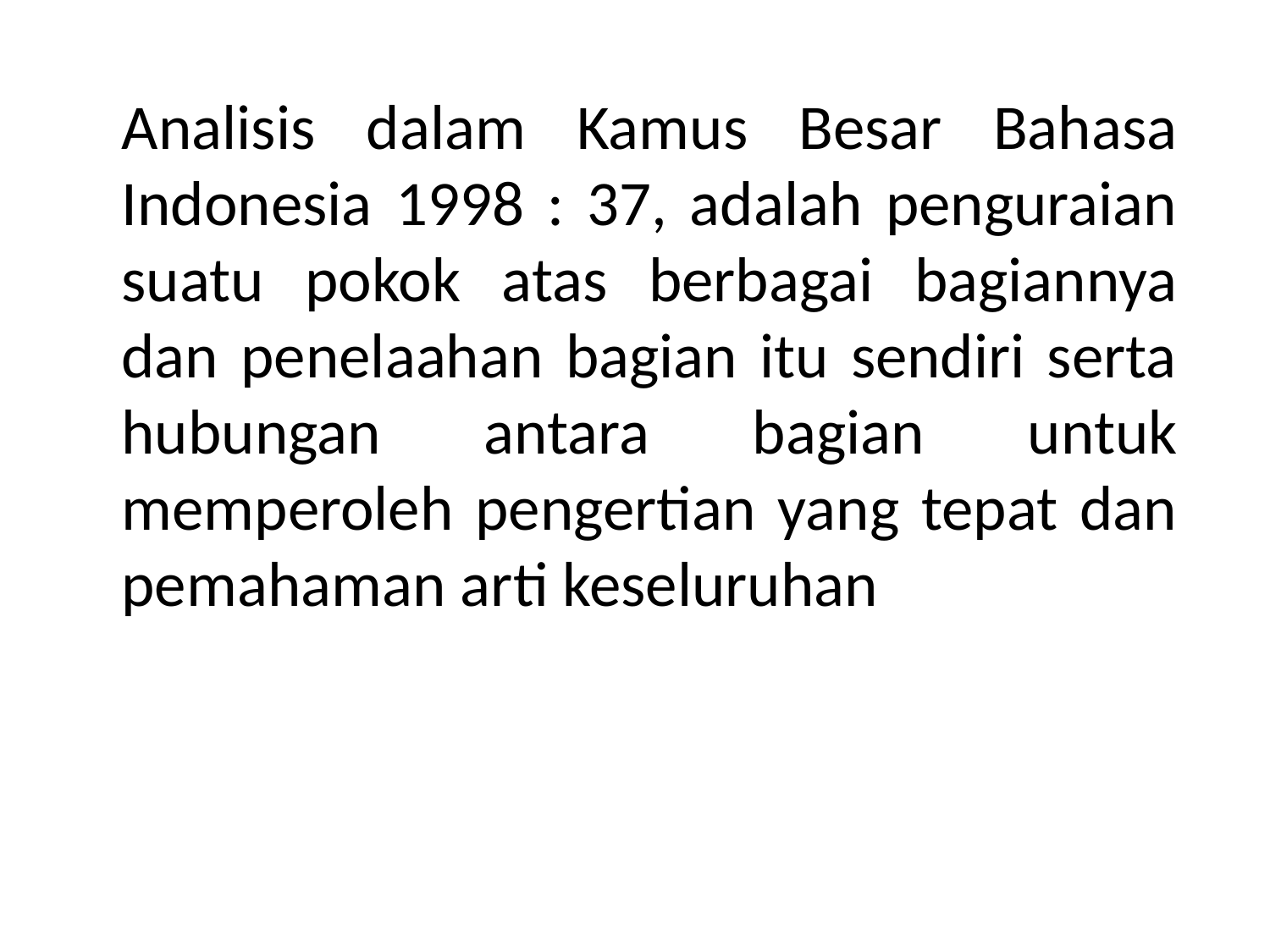

Analisis dalam Kamus Besar Bahasa Indonesia 1998 : 37, adalah penguraian suatu pokok atas berbagai bagiannya dan penelaahan bagian itu sendiri serta hubungan antara bagian untuk memperoleh pengertian yang tepat dan pemahaman arti keseluruhan